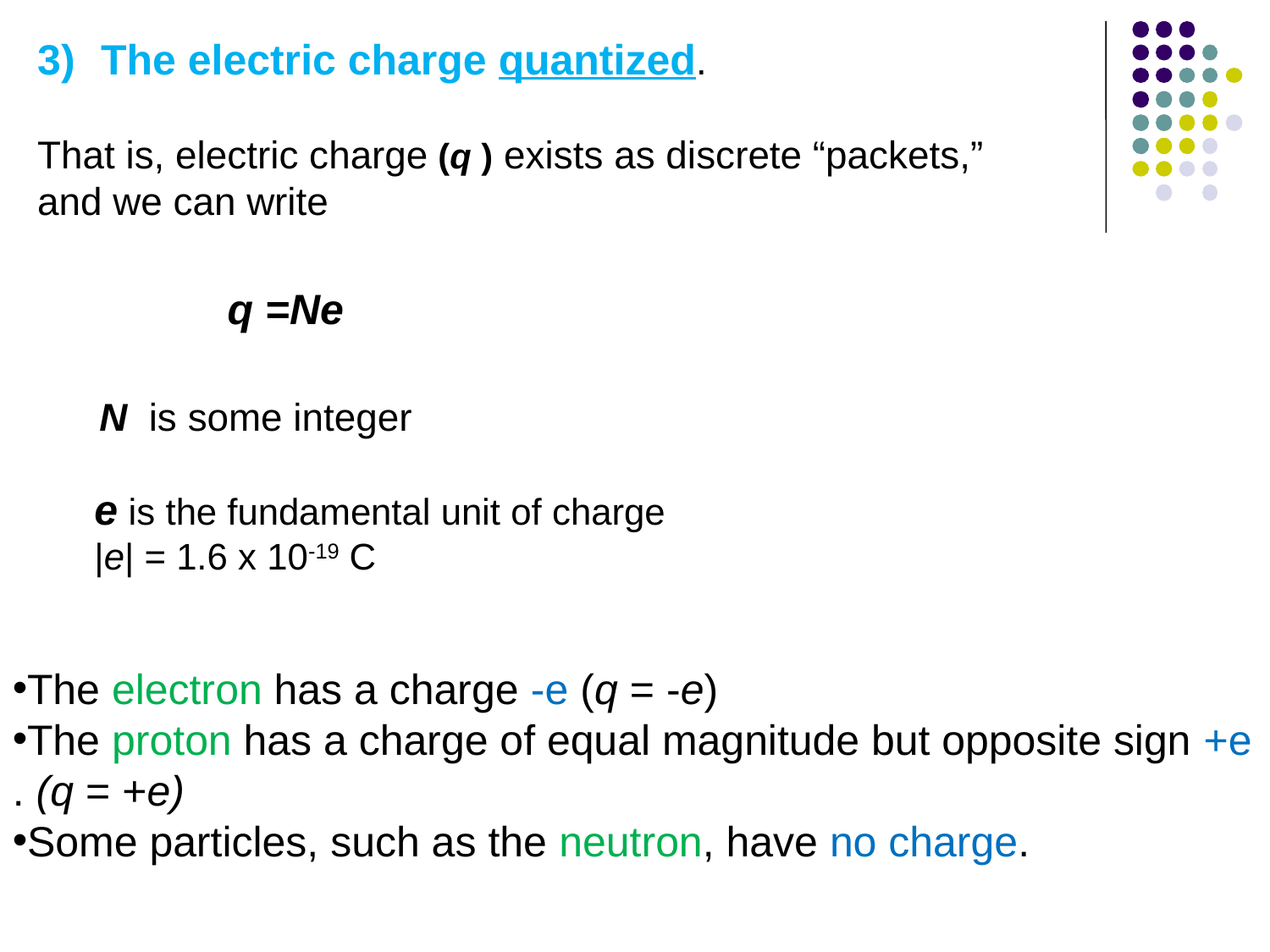

The electric charge quantized.

That is, electric charge (q ) exists as discrete “packets,”
and we can write
q =Ne
N  is some integer
e is the fundamental unit of charge
|e| = 1.6 x 10-19 C
The electron has a charge -e (q = -e)
The proton has a charge of equal magnitude but opposite sign +e
. (q = +e)
Some particles, such as the neutron, have no charge.